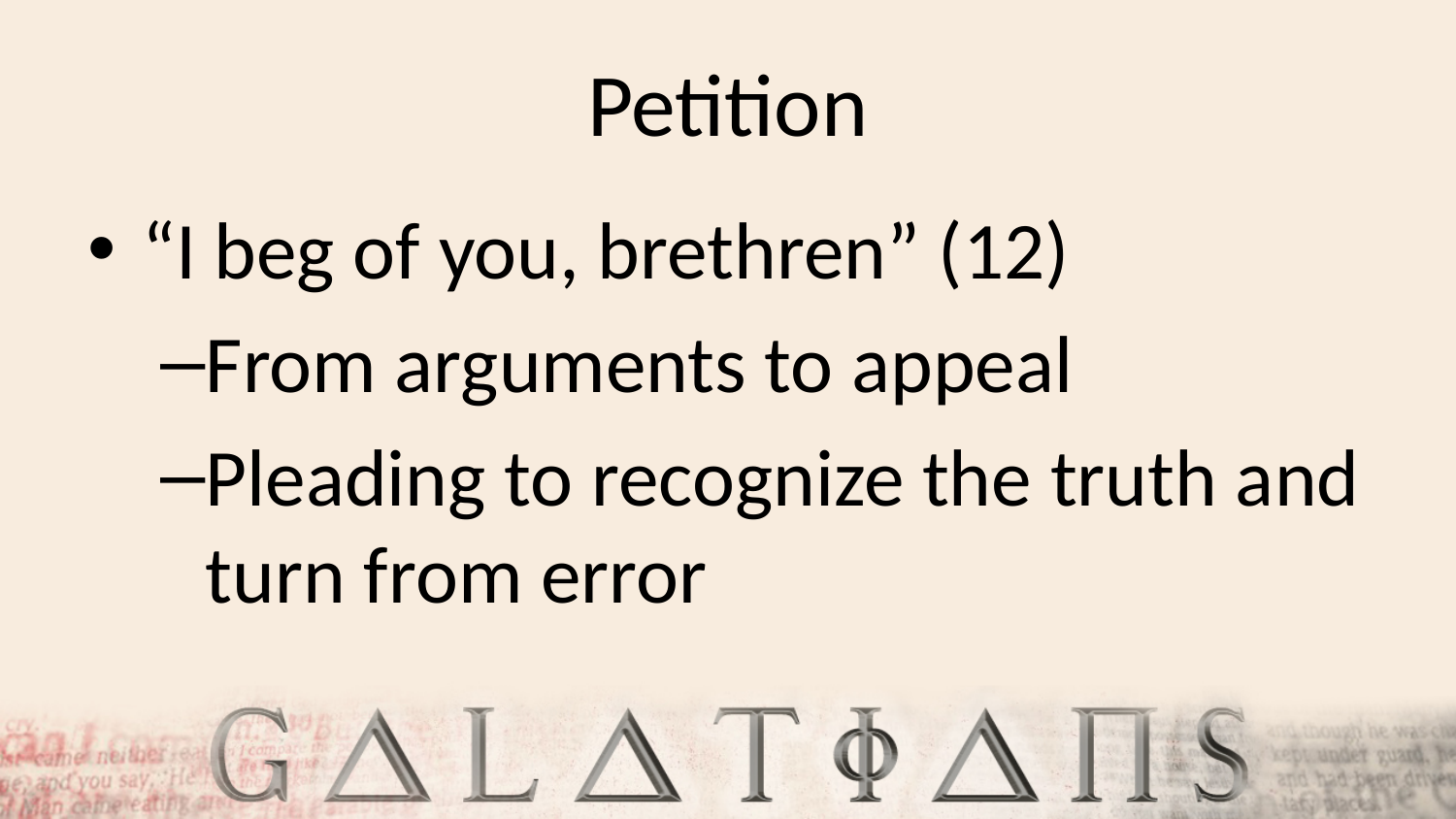

# Petition
“I beg of you, brethren” (12)
From arguments to appeal
Pleading to recognize the truth and turn from error